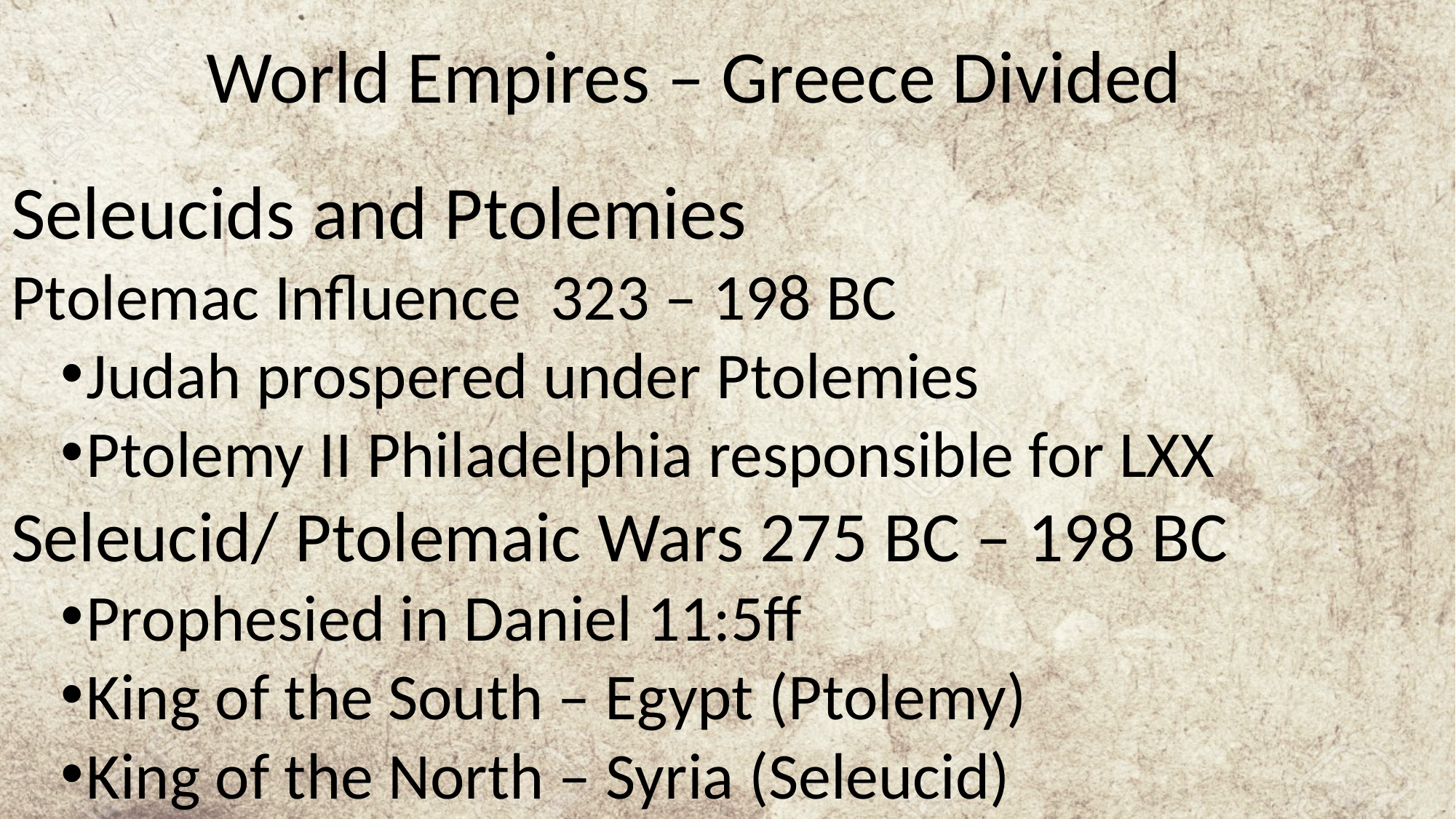

# World Empires – Greece Divided
Seleucids and Ptolemies
Ptolemac Influence  323 – 198 BC
Judah prospered under Ptolemies
Ptolemy II Philadelphia responsible for LXX
Seleucid/ Ptolemaic Wars 275 BC – 198 BC
Prophesied in Daniel 11:5ff
King of the South – Egypt (Ptolemy)
King of the North – Syria (Seleucid)